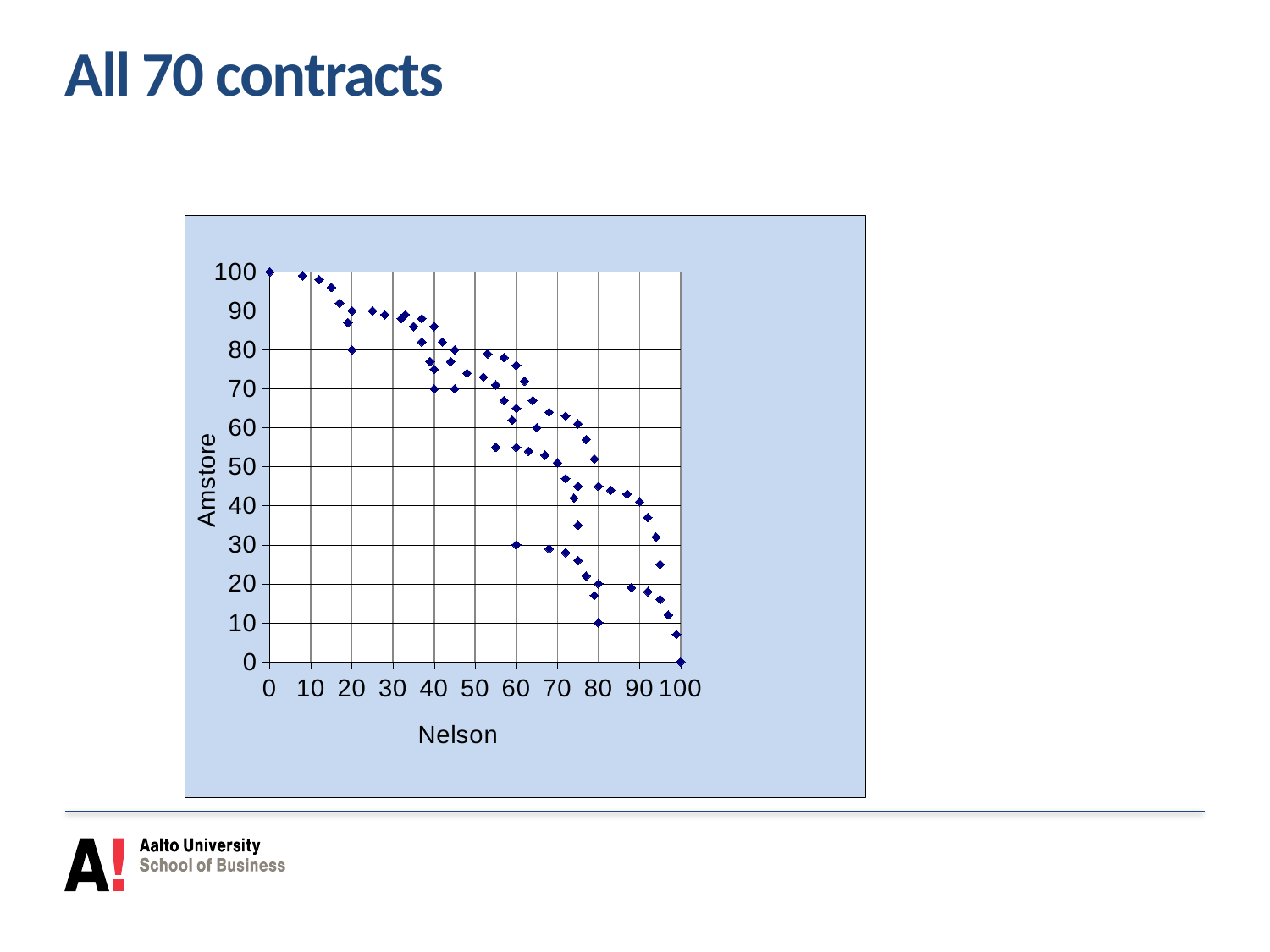

# All 70 contracts

### Chart

| Category | Amstore |
|---|---|